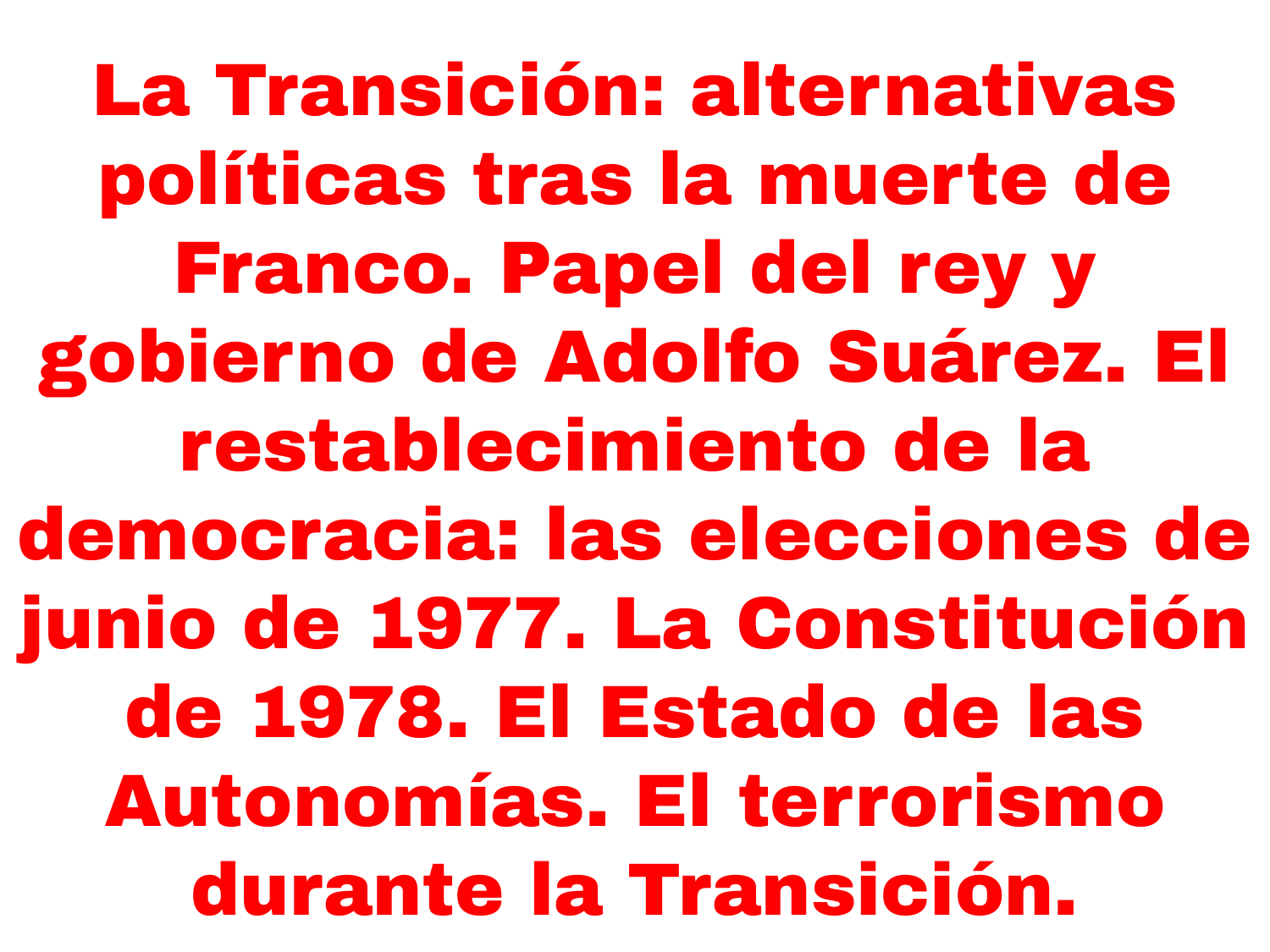

La Transición: alternativas políticas tras la muerte de Franco. Papel del rey y gobierno de Adolfo Suárez. El restablecimiento de la democracia: las elecciones de junio de 1977. La Constitución de 1978. El Estado de las Autonomías. El terrorismo durante la Transición.